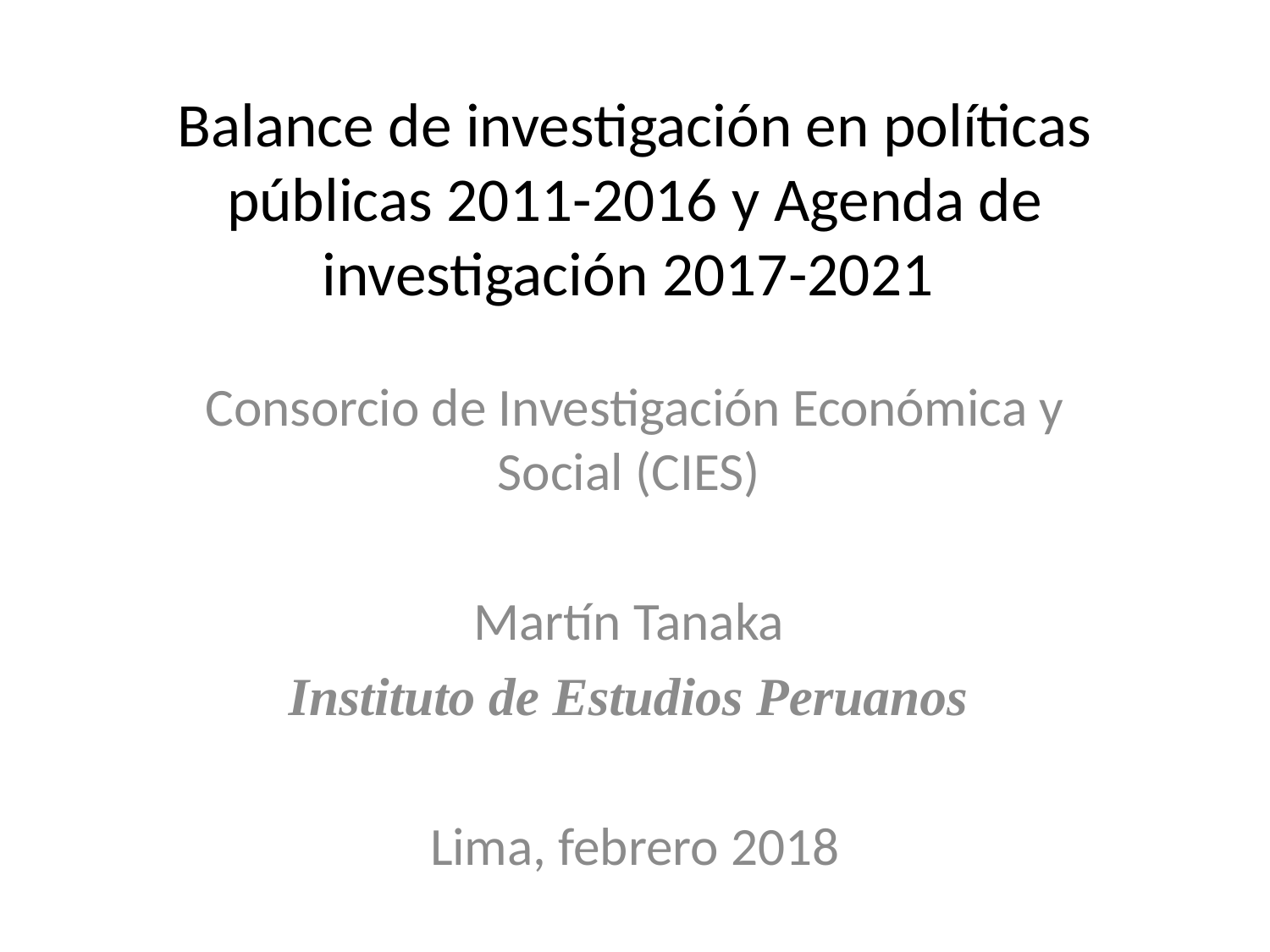

# Balance de investigación en políticas públicas 2011-2016 y Agenda de investigación 2017-2021
Consorcio de Investigación Económica y Social (CIES)

Martín Tanaka
Instituto de Estudios Peruanos

Lima, febrero 2018